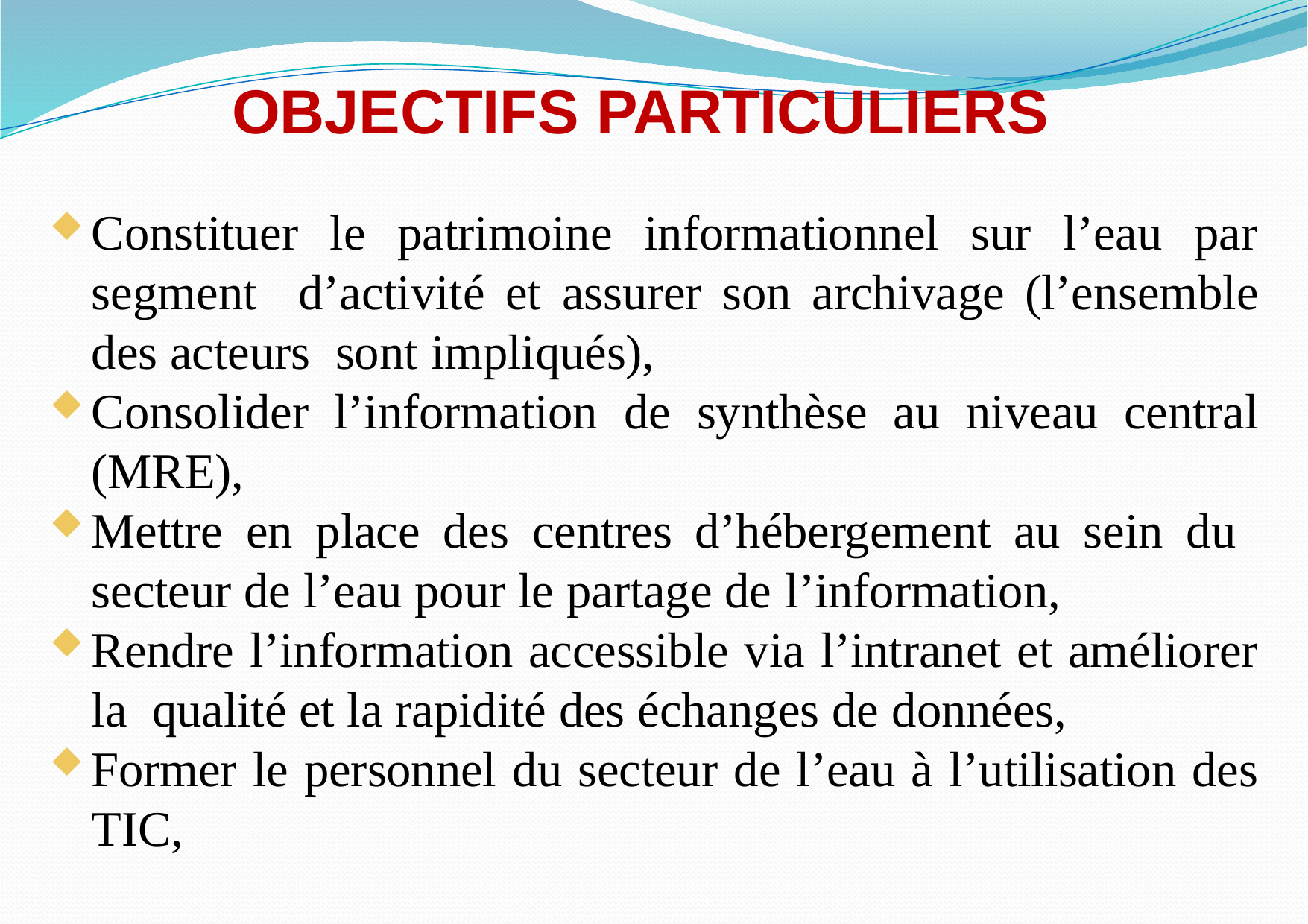

# OBJECTIFS PARTICULIERS
Constituer le patrimoine informationnel sur l’eau par segment  d’activité et assurer son archivage (l’ensemble des acteurs  sont impliqués),
Consolider l’information de synthèse au niveau central (MRE),
Mettre en place des centres d’hébergement au sein du  secteur de l’eau pour le partage de l’information,
Rendre l’information accessible via l’intranet et améliorer la  qualité et la rapidité des échanges de données,
Former le personnel du secteur de l’eau à l’utilisation des TIC,